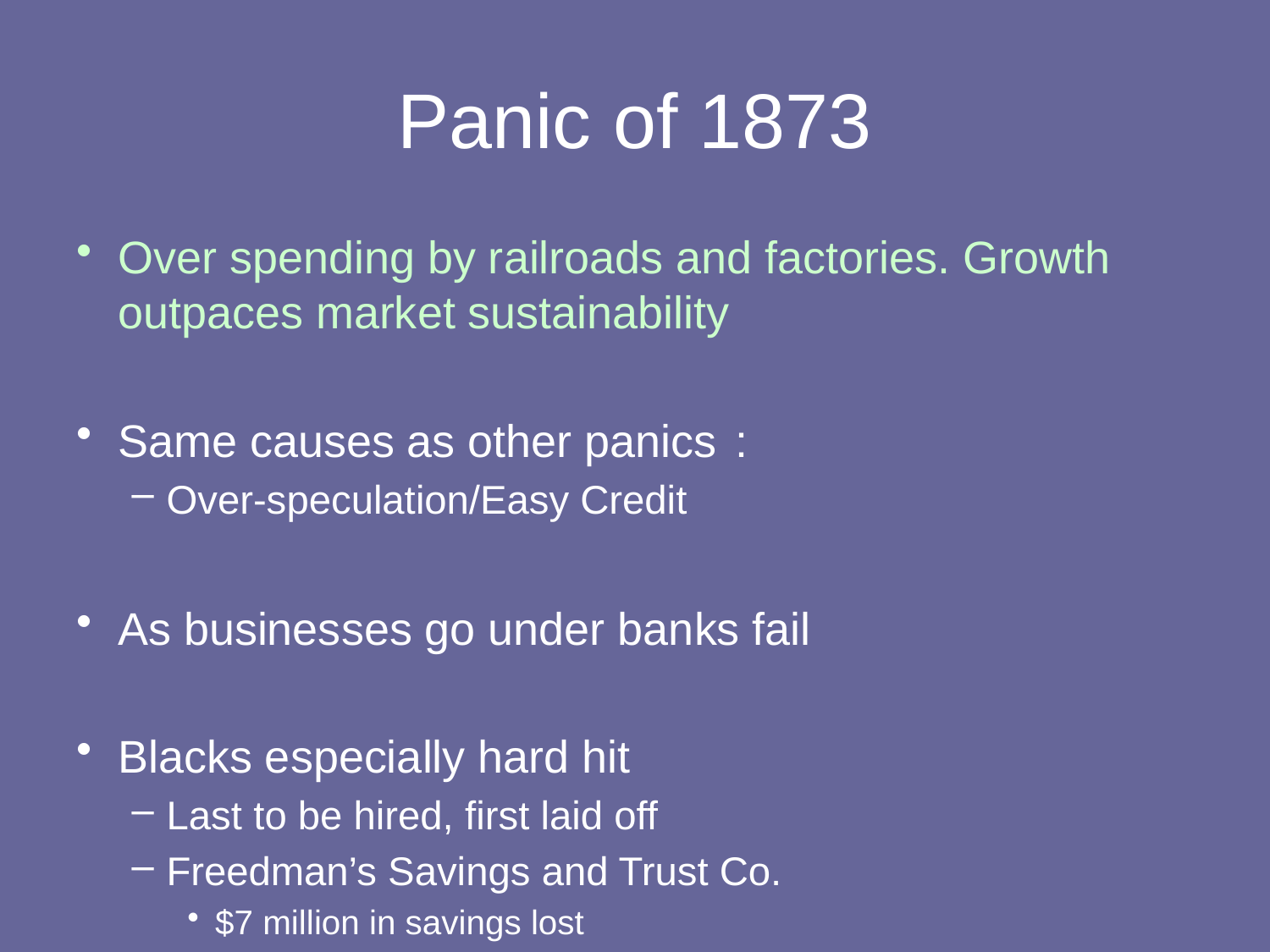

# Panic of 1873
Over spending by railroads and factories. Growth outpaces market sustainability

Same causes as other panics	:
Over-speculation/Easy Credit

As businesses go under banks fail

Blacks especially hard hit
Last to be hired, first laid off
Freedman’s Savings and Trust Co.
$7 million in savings lost